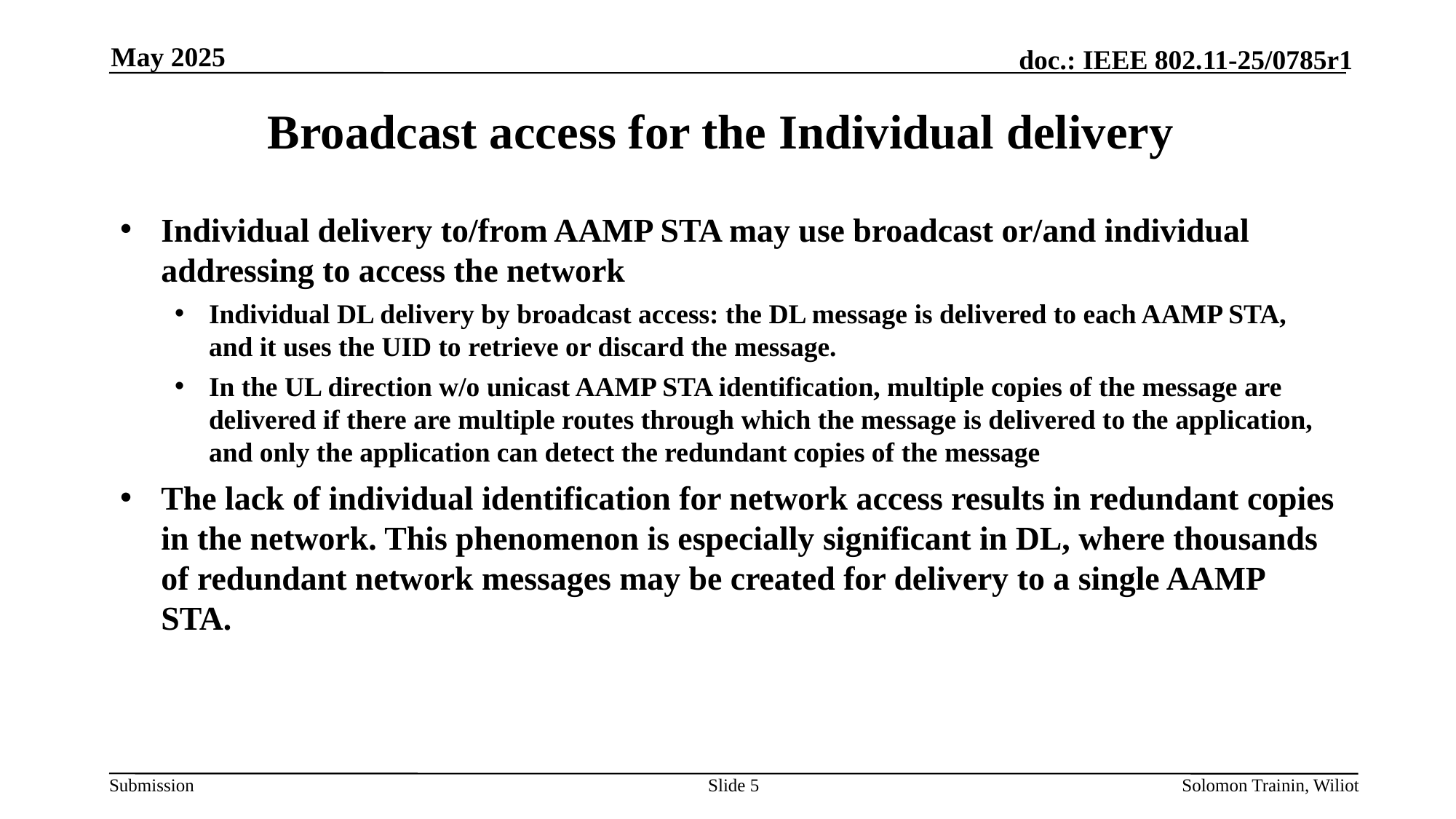

May 2025
# Broadcast access for the Individual delivery
Individual delivery to/from AAMP STA may use broadcast or/and individual addressing to access the network
Individual DL delivery by broadcast access: the DL message is delivered to each AAMP STA, and it uses the UID to retrieve or discard the message.
In the UL direction w/o unicast AAMP STA identification, multiple copies of the message are delivered if there are multiple routes through which the message is delivered to the application, and only the application can detect the redundant copies of the message
The lack of individual identification for network access results in redundant copies in the network. This phenomenon is especially significant in DL, where thousands of redundant network messages may be created for delivery to a single AAMP STA.
Slide 5
Solomon Trainin, Wiliot